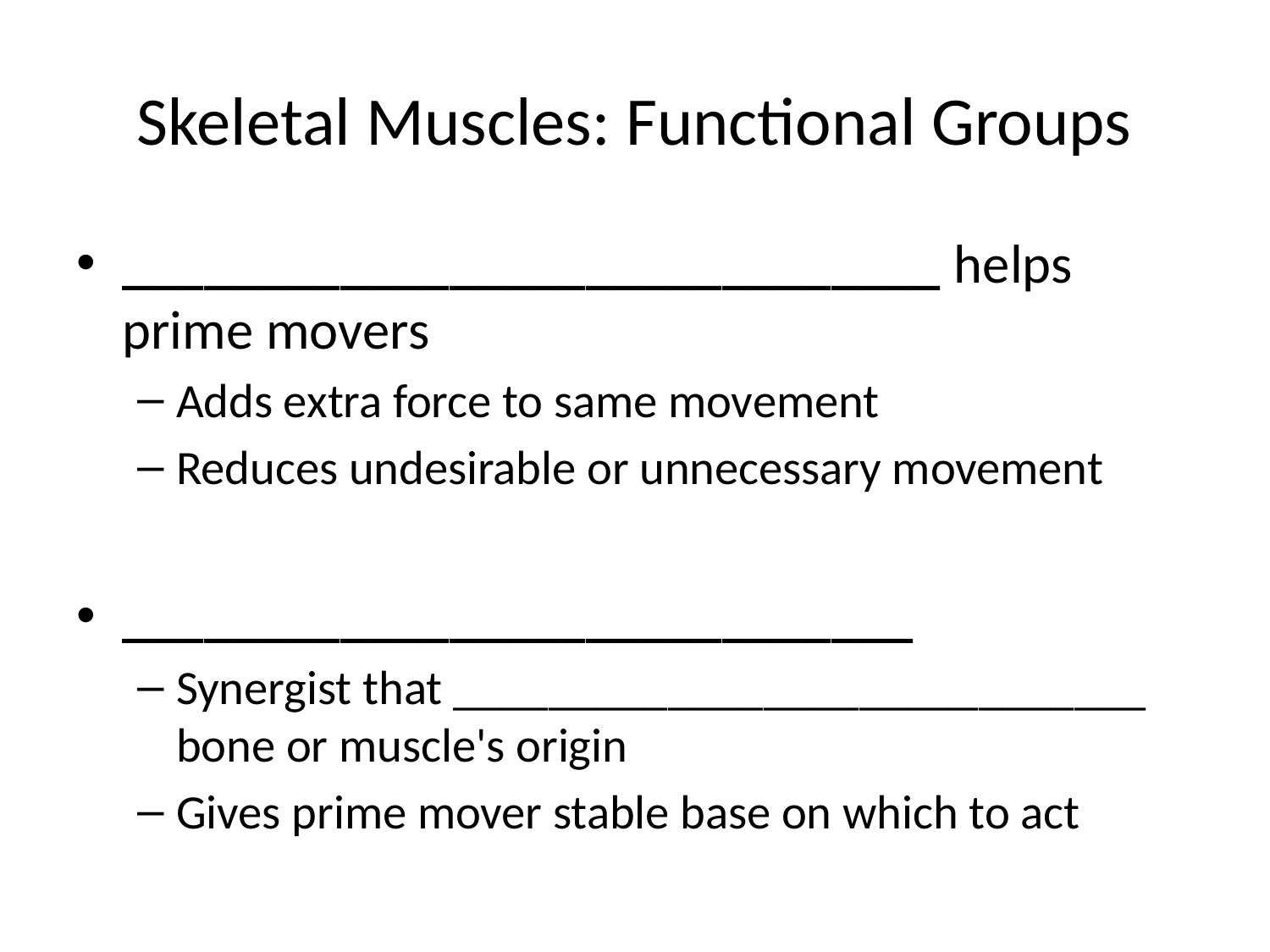

# Skeletal Muscles: Functional Groups
______________________________ helps prime movers
Adds extra force to same movement
Reduces undesirable or unnecessary movement

_____________________________
Synergist that _____________________________ bone or muscle's origin
Gives prime mover stable base on which to act